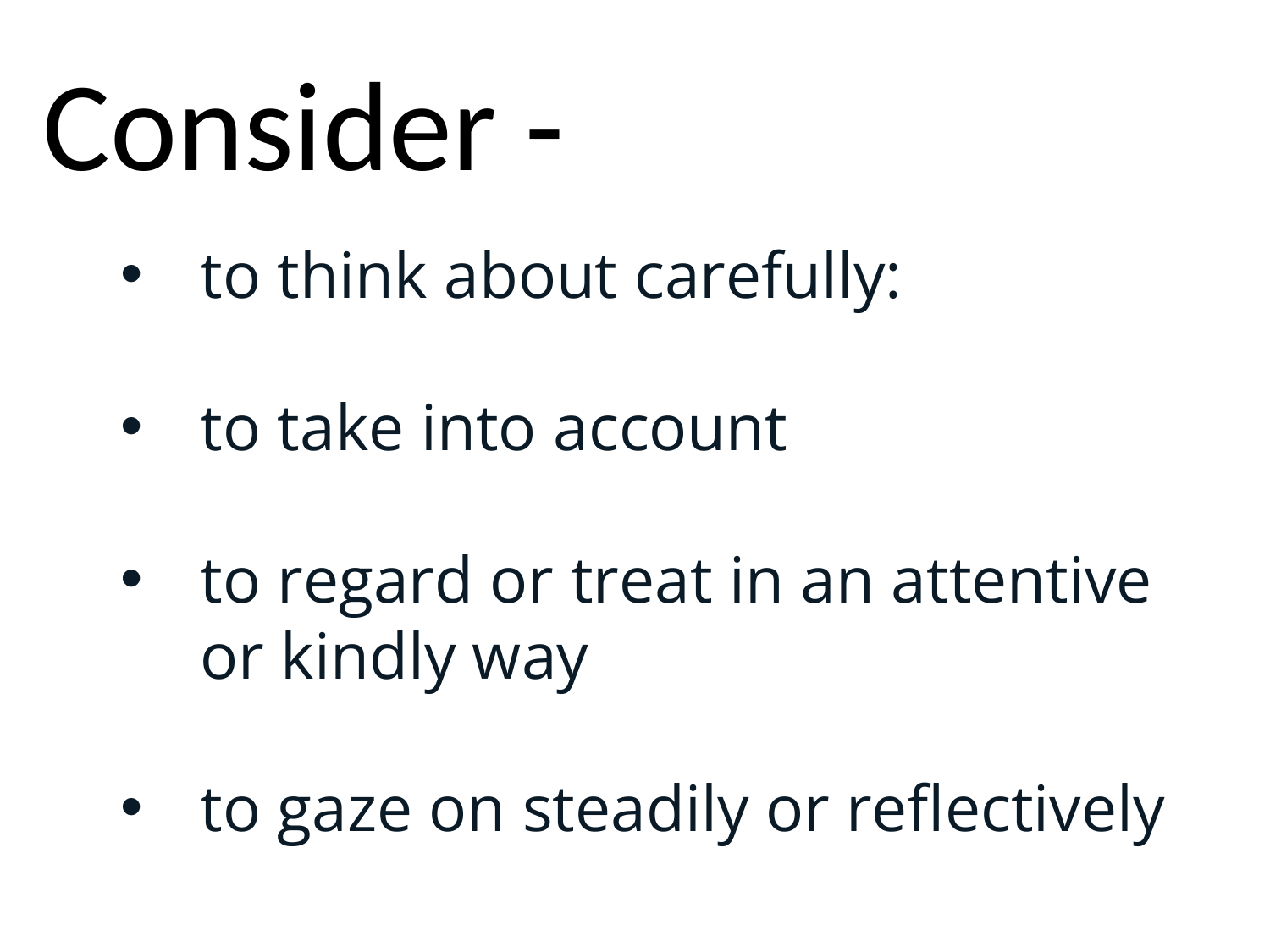

Consider -
to think about carefully:

to take into account

to regard or treat in an attentive or kindly way

to gaze on steadily or reflectively